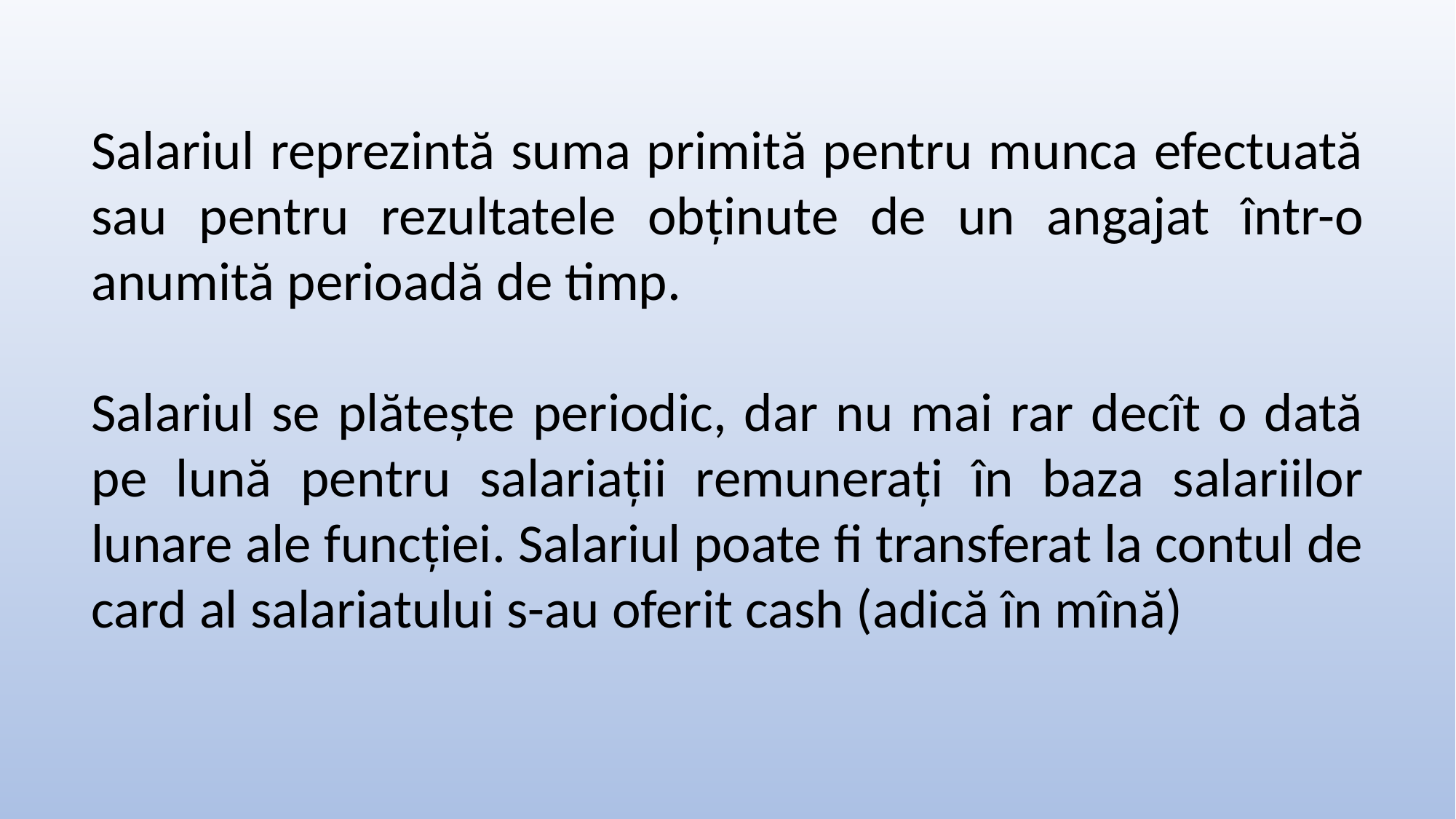

Salariul reprezintă suma primită pentru munca efectuată sau pentru rezultatele obţinute de un angajat într-o anumită perioadă de timp.

Salariul se plăteşte periodic, dar nu mai rar decît o dată pe lună pentru salariaţii remuneraţi în baza salariilor lunare ale funcţiei. Salariul poate fi transferat la contul de card al salariatului s-au oferit cash (adică în mînă)